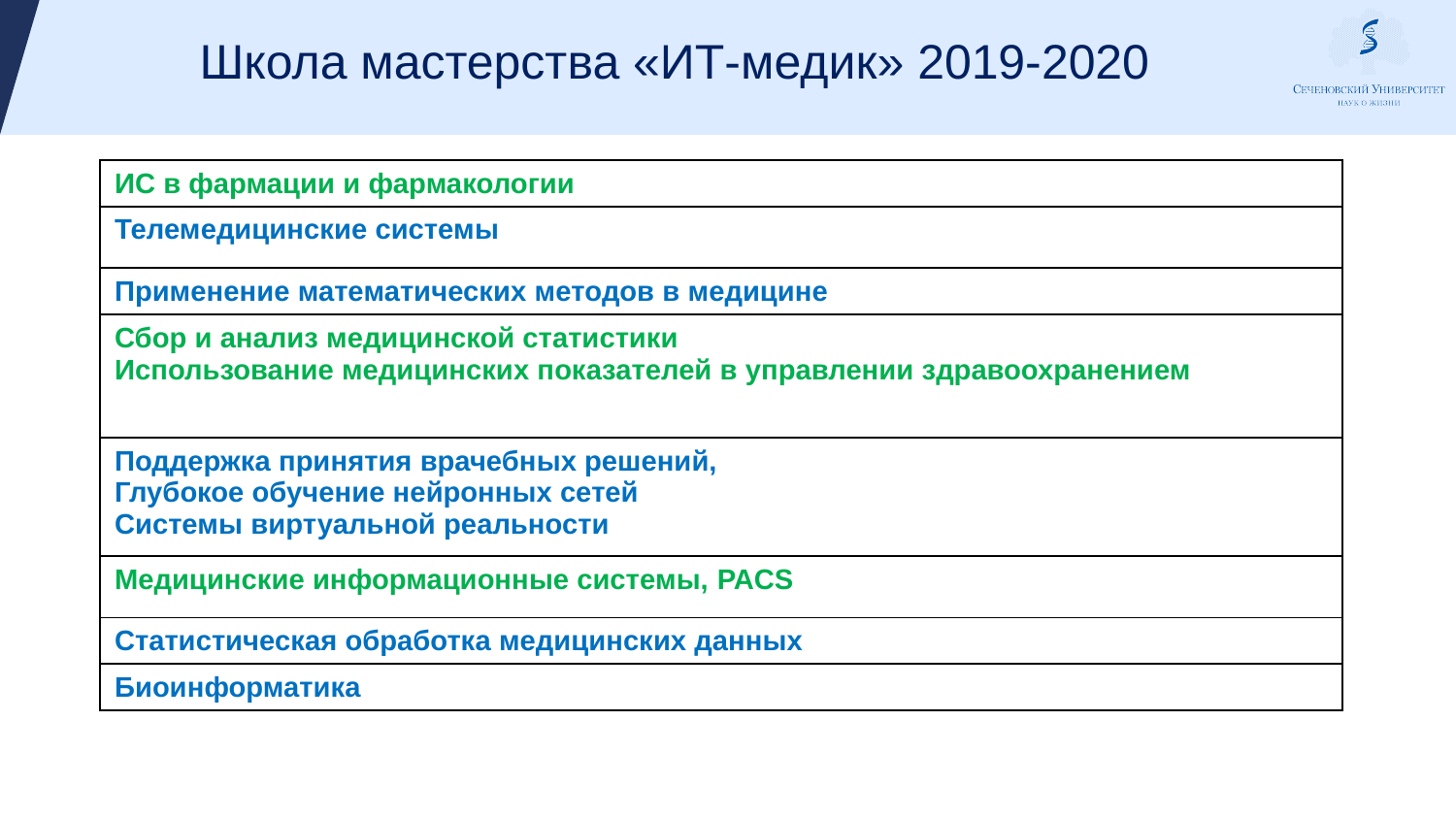

# Школа мастерства «ИТ-медик» 2019-2020
| ИС в фармации и фармакологии |
| --- |
| Телемедицинские системы |
| Применение математических методов в медицине |
| Сбор и анализ медицинской статистики Использование медицинских показателей в управлении здравоохранением |
| Поддержка принятия врачебных решений, Глубокое обучение нейронных сетей Системы виртуальной реальности |
| Медицинские информационные системы, PACS |
| Статистическая обработка медицинских данных |
| Биоинформатика |